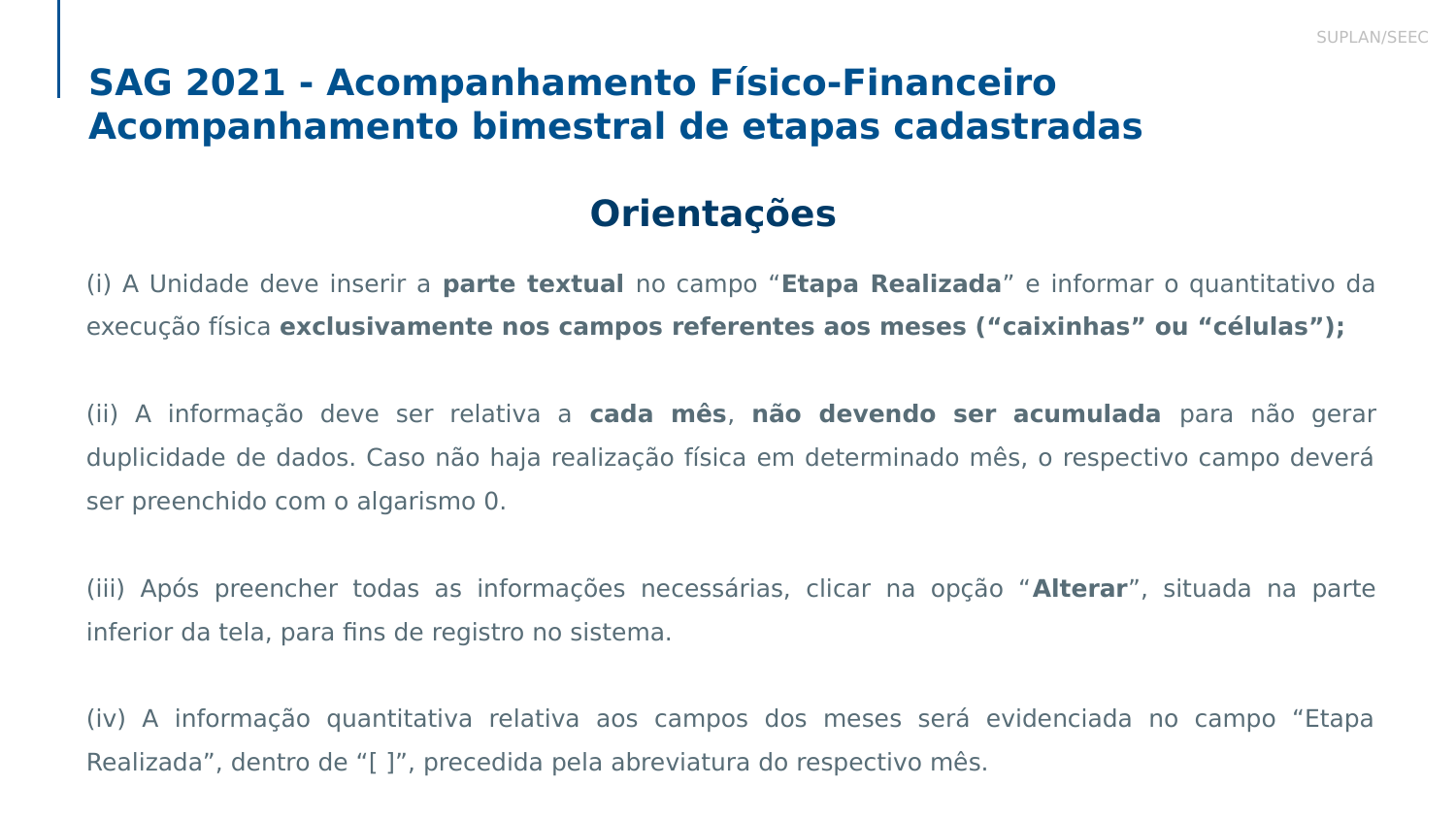

SUPLAN/SEEC
SAG 2021 - Acompanhamento Físico-Financeiro
Acompanhamento bimestral de etapas cadastradas

Orientações

(i) A Unidade deve inserir a parte textual no campo “Etapa Realizada” e informar o quantitativo da execução física exclusivamente nos campos referentes aos meses (“caixinhas” ou “células”);

(ii) A informação deve ser relativa a cada mês, não devendo ser acumulada para não gerar duplicidade de dados. Caso não haja realização física em determinado mês, o respectivo campo deverá ser preenchido com o algarismo 0.

(iii) Após preencher todas as informações necessárias, clicar na opção “Alterar”, situada na parte inferior da tela, para fins de registro no sistema.

(iv) A informação quantitativa relativa aos campos dos meses será evidenciada no campo “Etapa Realizada”, dentro de “[ ]”, precedida pela abreviatura do respectivo mês.